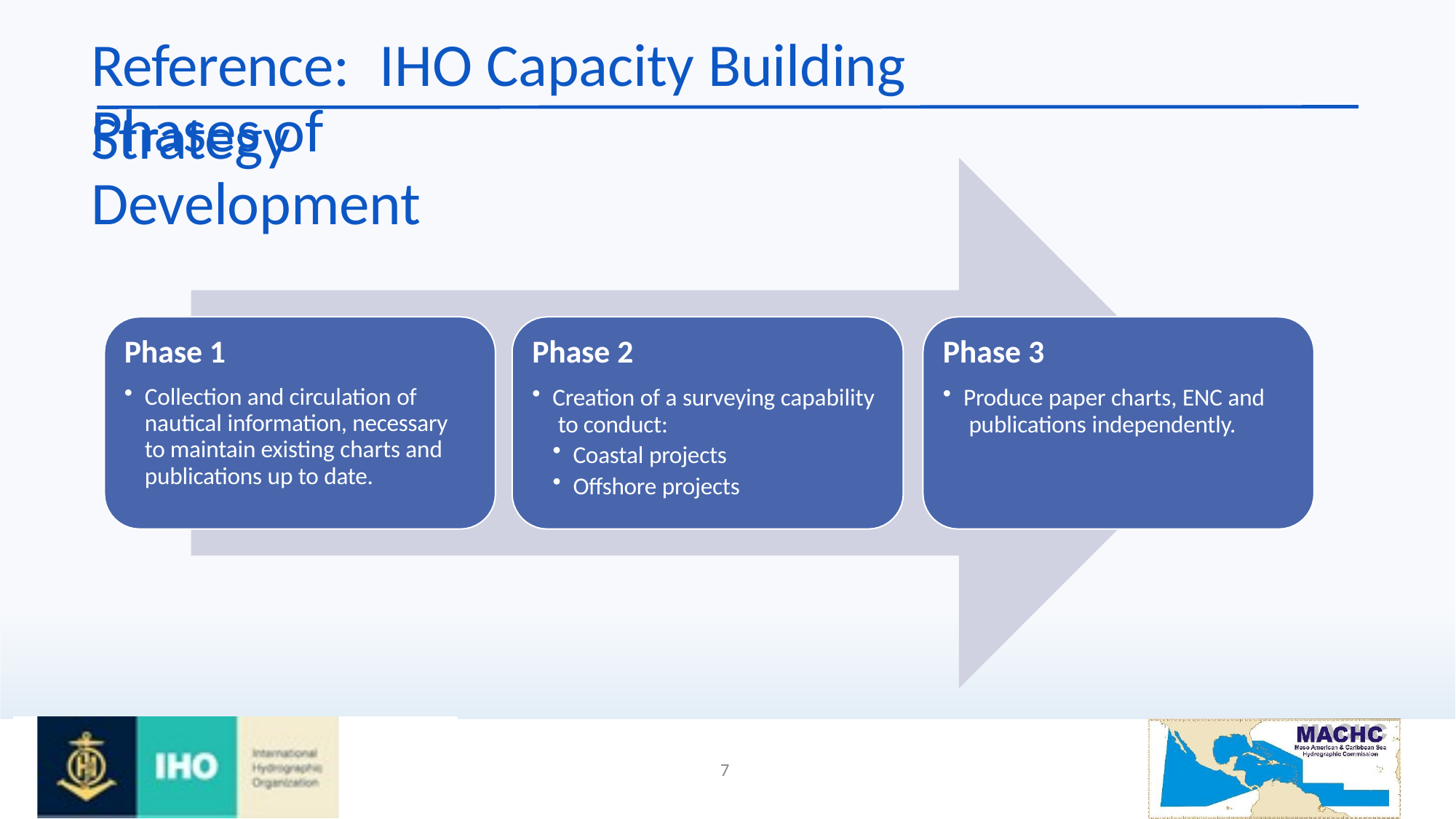

# Reference:	IHO Capacity Building Strategy
Phases of Development

Phase 1
Collection and circulation of  nautical information, necessary  to maintain existing charts and  publications up to date.
Phase 2
Creation of a surveying capability  to conduct:
Coastal projects
Offshore projects
Phase 3
Produce paper charts, ENC and  publications independently.

International Hydrographic Organization
Organisation Hydrographique Internationale
7